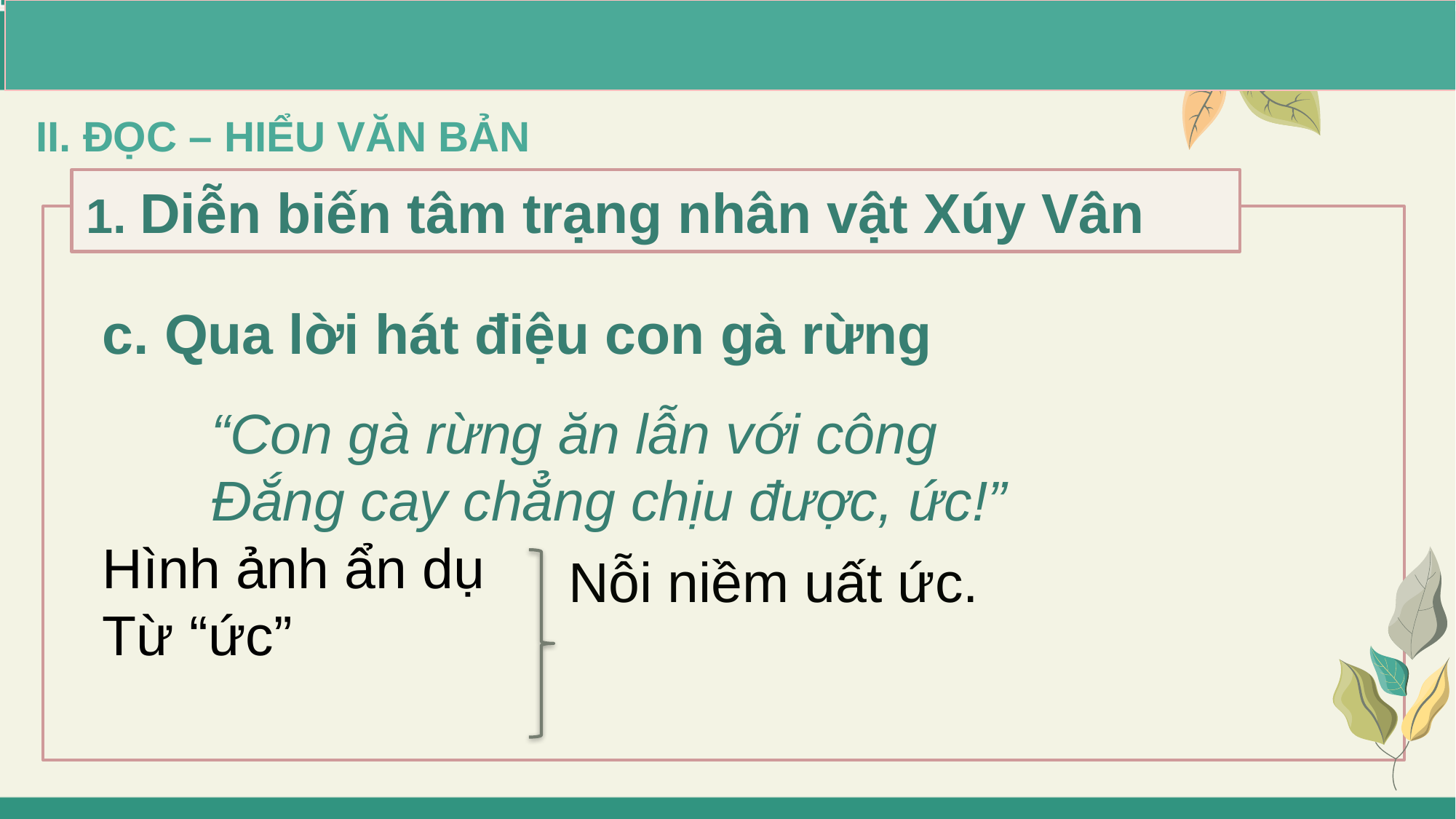

|  |
| --- |
# II. ĐỌC – HIỂU VĂN BẢN
1. Diễn biến tâm trạng nhân vật Xúy Vân

c. Qua lời hát điệu con gà rừng

	“Con gà rừng ăn lẫn với công
	Đắng cay chẳng chịu được, ức!”
Hình ảnh ẩn dụ
Từ “ức”

Nỗi niềm uất ức.